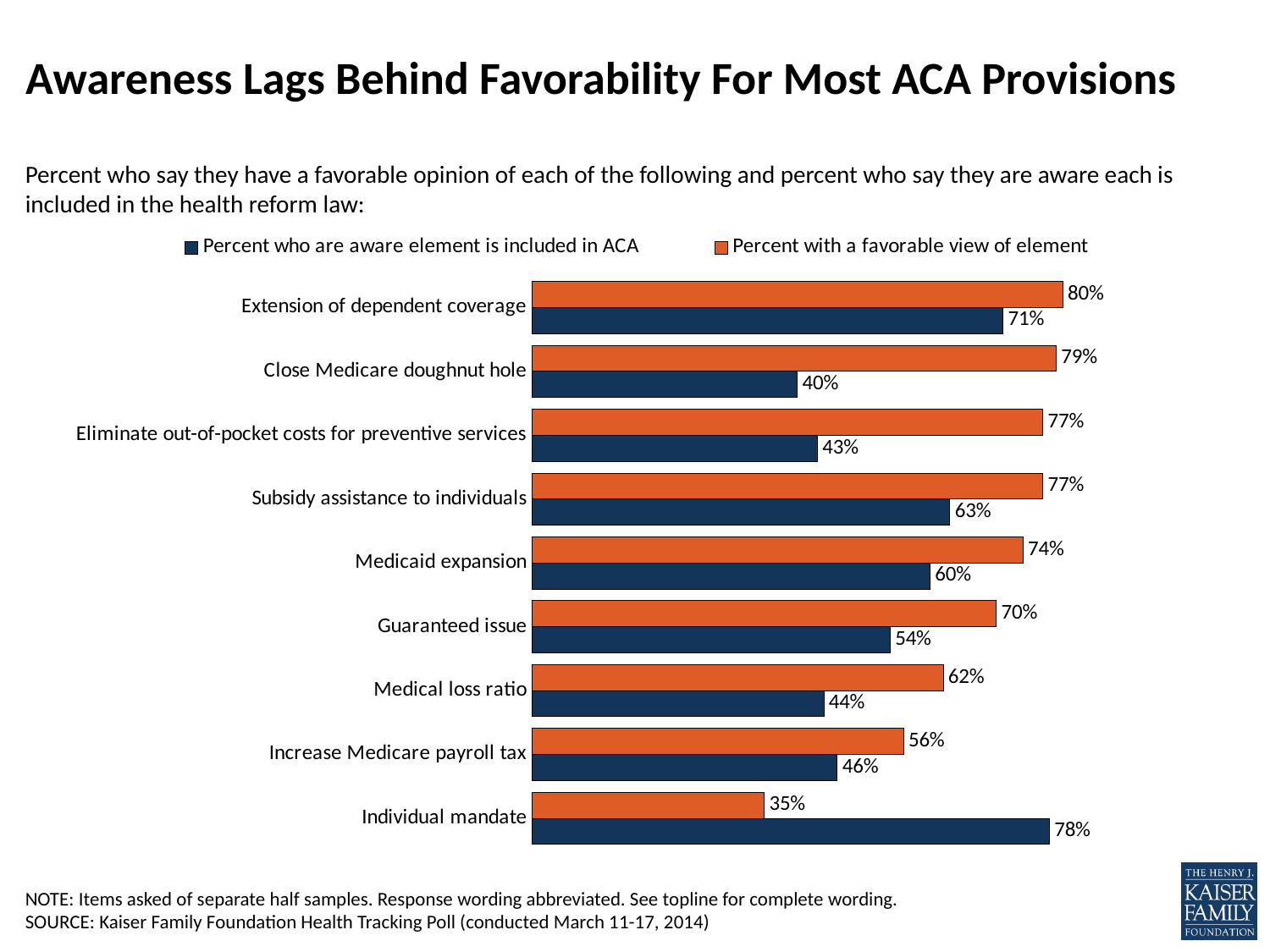

# Awareness Lags Behind Favorability For Most ACA Provisions
Percent who say they have a favorable opinion of each of the following and percent who say they are aware each is included in the health reform law:

### Chart

| Category | Percent with a favorable view of element | Percent who are aware element is included in ACA |
|---|---|---|
| Extension of dependent coverage | 0.8 | 0.71 |
| Close Medicare doughnut hole | 0.79 | 0.4 |
| Eliminate out-of-pocket costs for preventive services | 0.77 | 0.43 |
| Subsidy assistance to individuals | 0.77 | 0.63 |
| Medicaid expansion | 0.74 | 0.6 |
| Guaranteed issue | 0.7 | 0.54 |
| Medical loss ratio | 0.62 | 0.44 |
| Increase Medicare payroll tax | 0.56 | 0.46 |
| Individual mandate | 0.35 | 0.78 |
NOTE: Items asked of separate half samples. Response wording abbreviated. See topline for complete wording.
SOURCE: Kaiser Family Foundation Health Tracking Poll (conducted March 11-17, 2014)